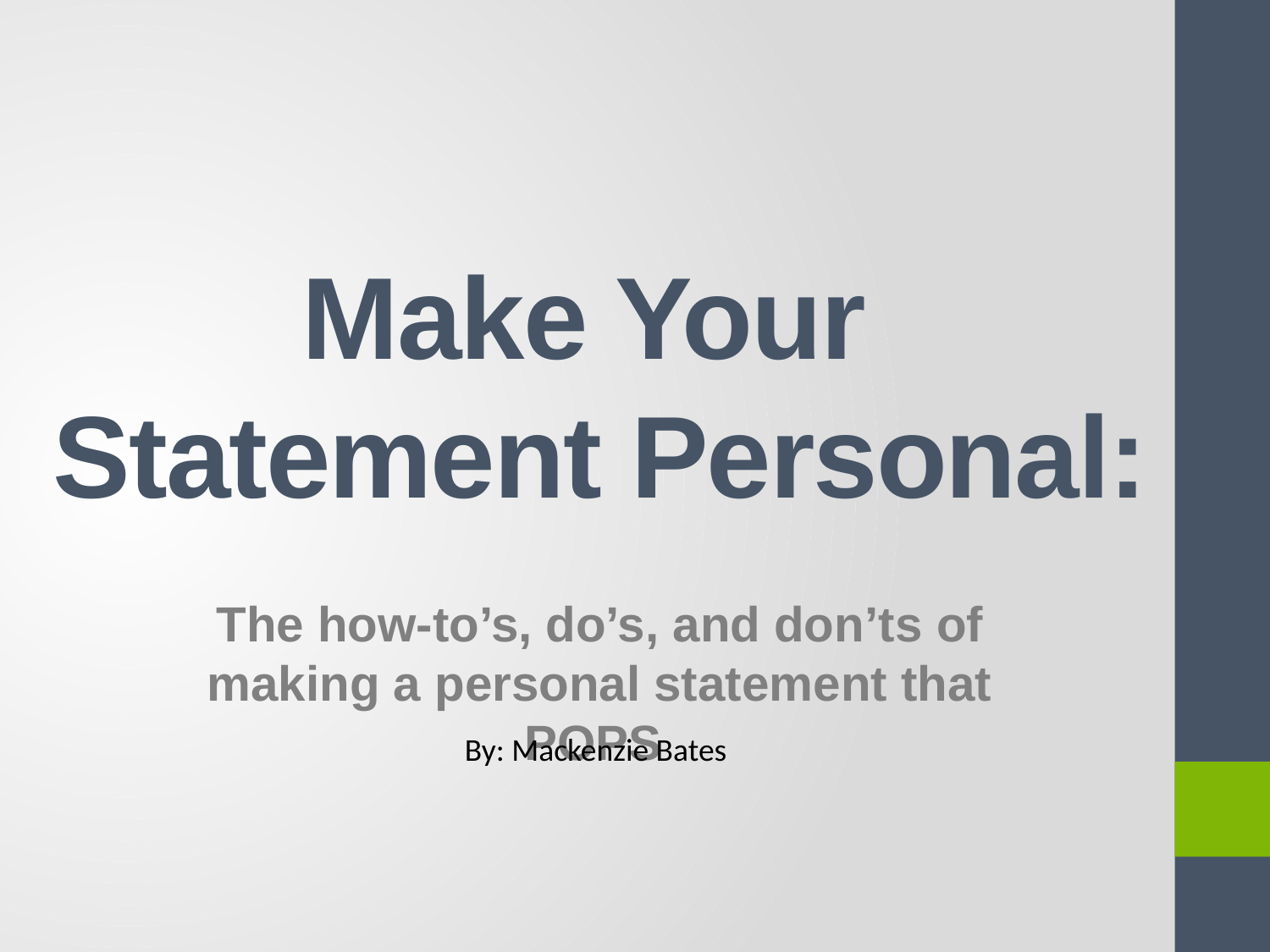

# Make Your Statement Personal:
The how-to’s, do’s, and don’ts of making a personal statement that POPS
By: Mackenzie Bates